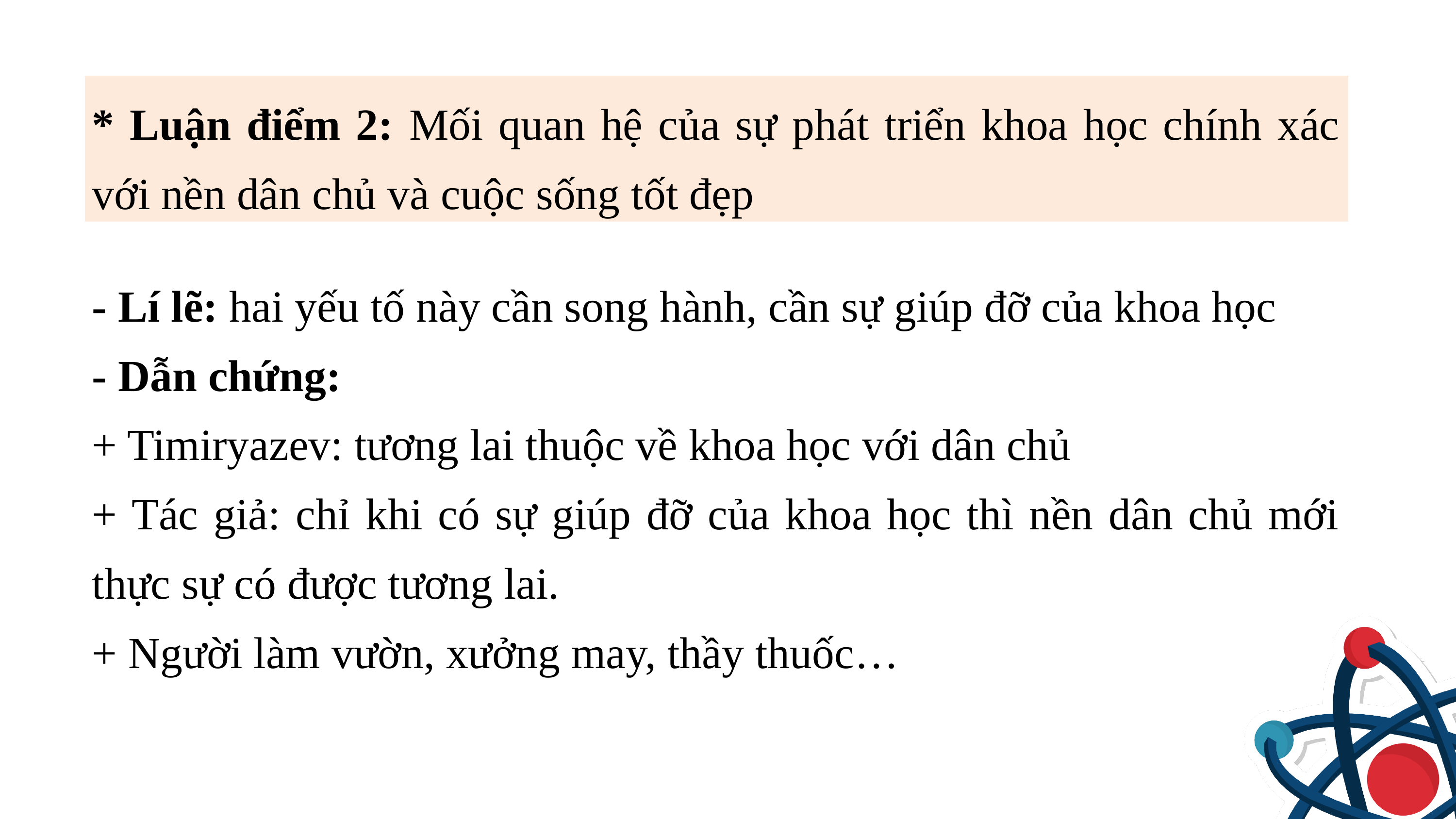

* Luận điểm 2: Mối quan hệ của sự phát triển khoa học chính xác với nền dân chủ và cuộc sống tốt đẹp
- Lí lẽ: hai yếu tố này cần song hành, cần sự giúp đỡ của khoa học
- Dẫn chứng:
+ Timiryazev: tương lai thuộc về khoa học với dân chủ
+ Tác giả: chỉ khi có sự giúp đỡ của khoa học thì nền dân chủ mới thực sự có được tương lai.
+ Người làm vườn, xưởng may, thầy thuốc…